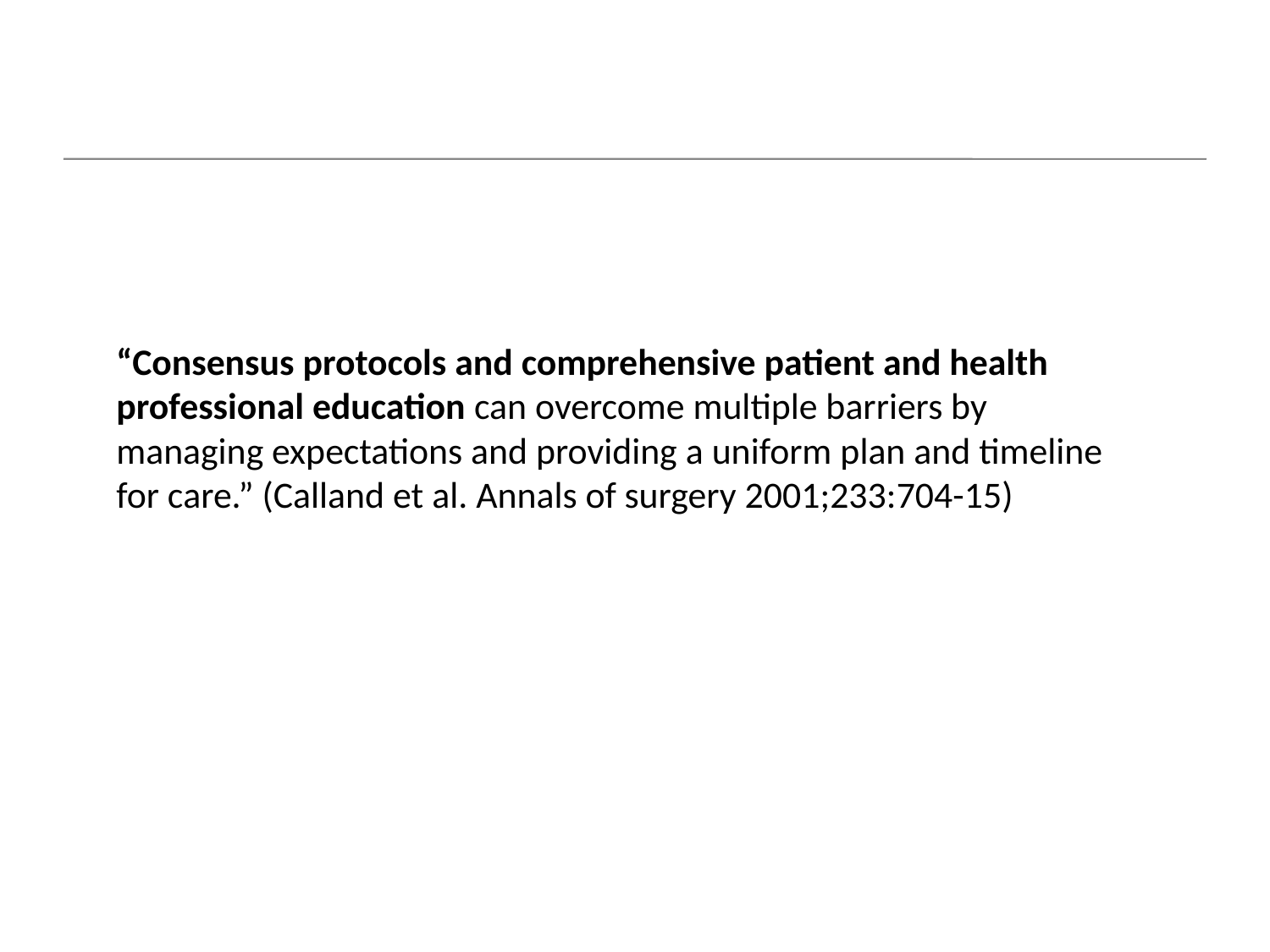

#
“Consensus protocols and comprehensive patient and health professional education can overcome multiple barriers by managing expectations and providing a uniform plan and timeline for care.” (Calland et al. Annals of surgery 2001;233:704-15)